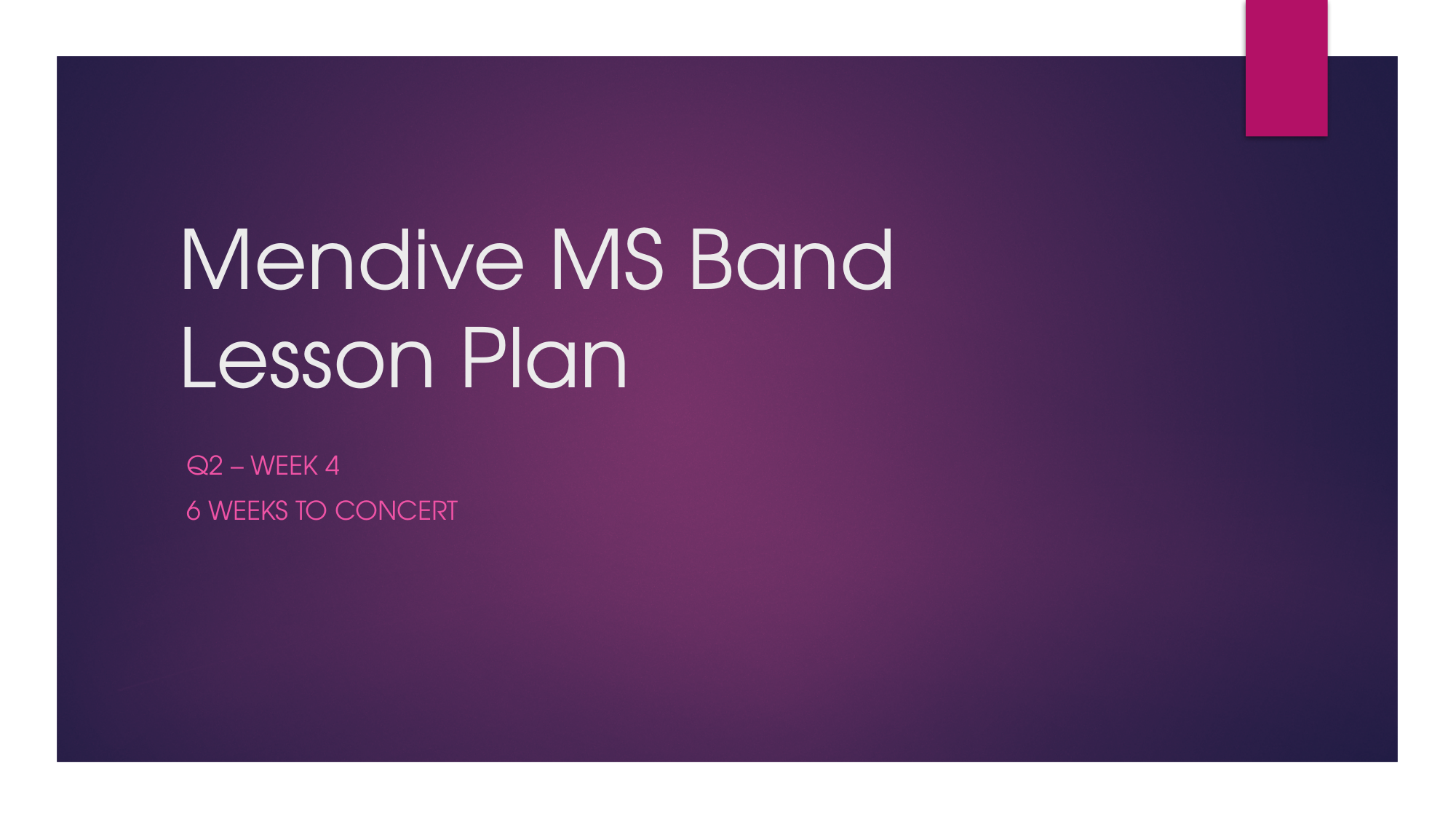

# Mendive MS Band Lesson Plan
Q2 – Week 4
6 Weeks to Concert